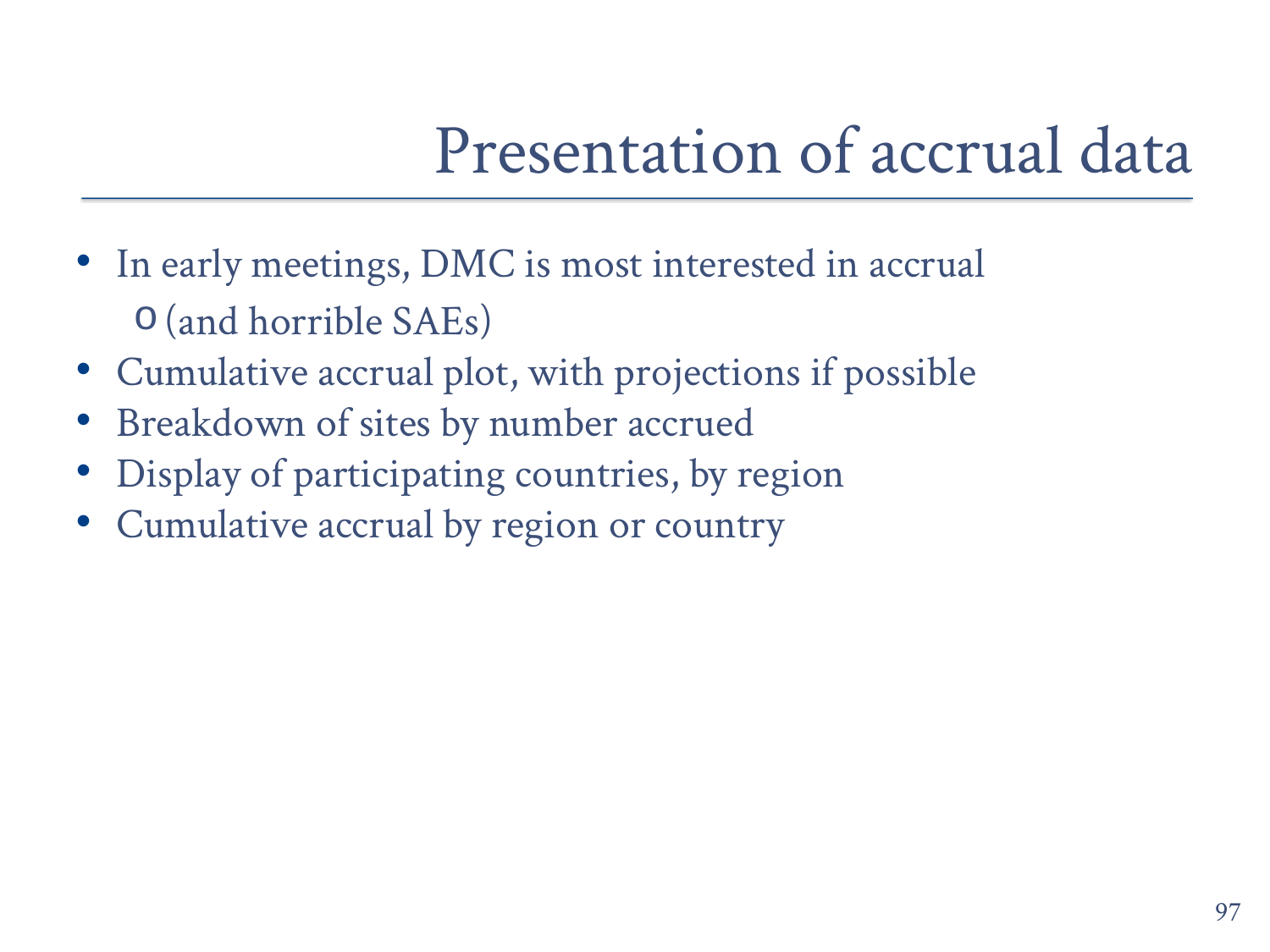

# Presentation of accrual data
In early meetings, DMC is most interested in accrual
(and horrible SAEs)
Cumulative accrual plot, with projections if possible
Breakdown of sites by number accrued
Display of participating countries, by region
Cumulative accrual by region or country
97